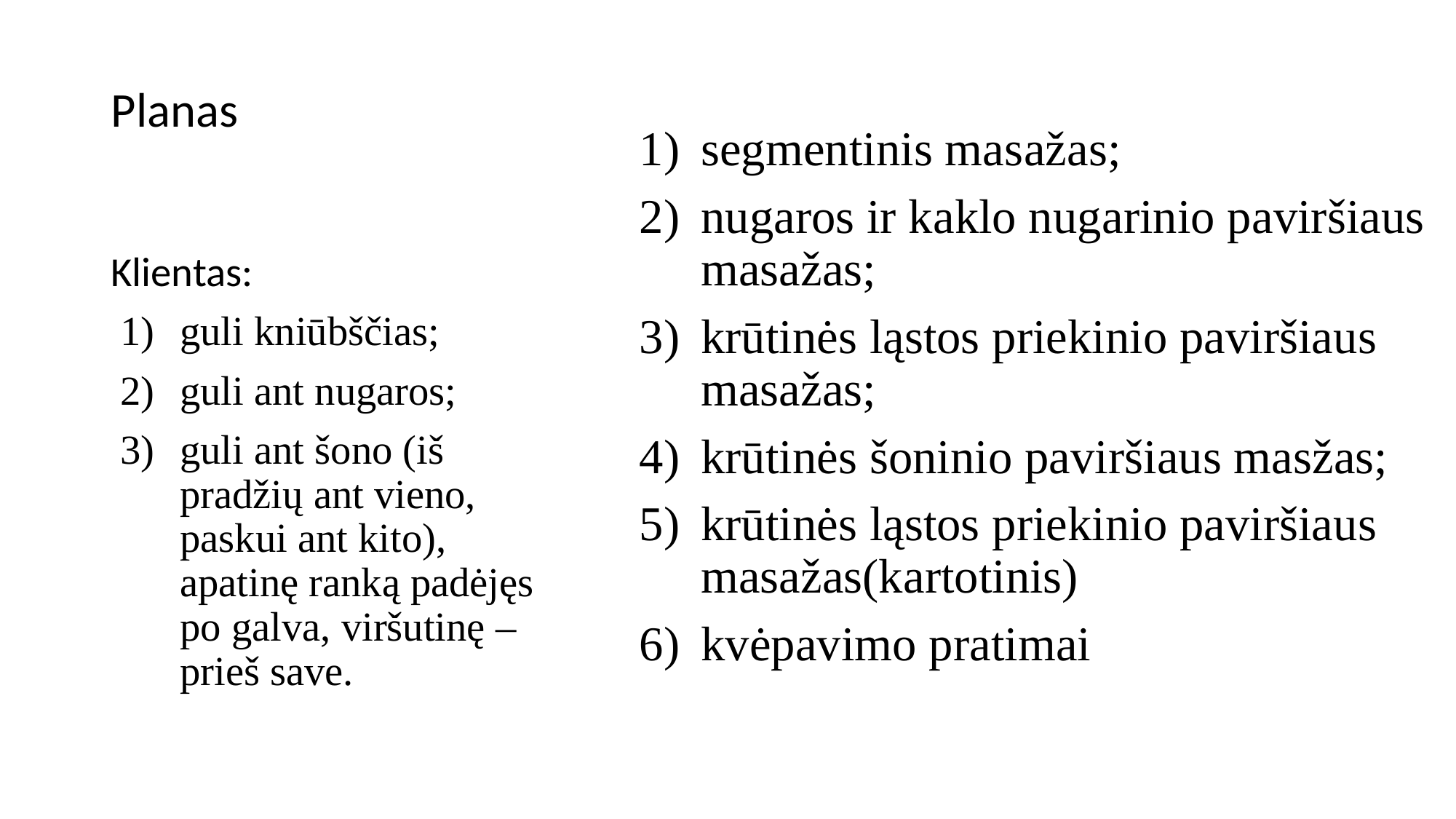

# Planas
segmentinis masažas;
nugaros ir kaklo nugarinio paviršiaus masažas;
krūtinės ląstos priekinio paviršiaus masažas;
krūtinės šoninio paviršiaus masžas;
krūtinės ląstos priekinio paviršiaus masažas(kartotinis)
kvėpavimo pratimai

Klientas:
guli kniūbščias;
guli ant nugaros;
guli ant šono (iš pradžių ant vieno, paskui ant kito), apatinę ranką padėjęs po galva, viršutinę – prieš save.